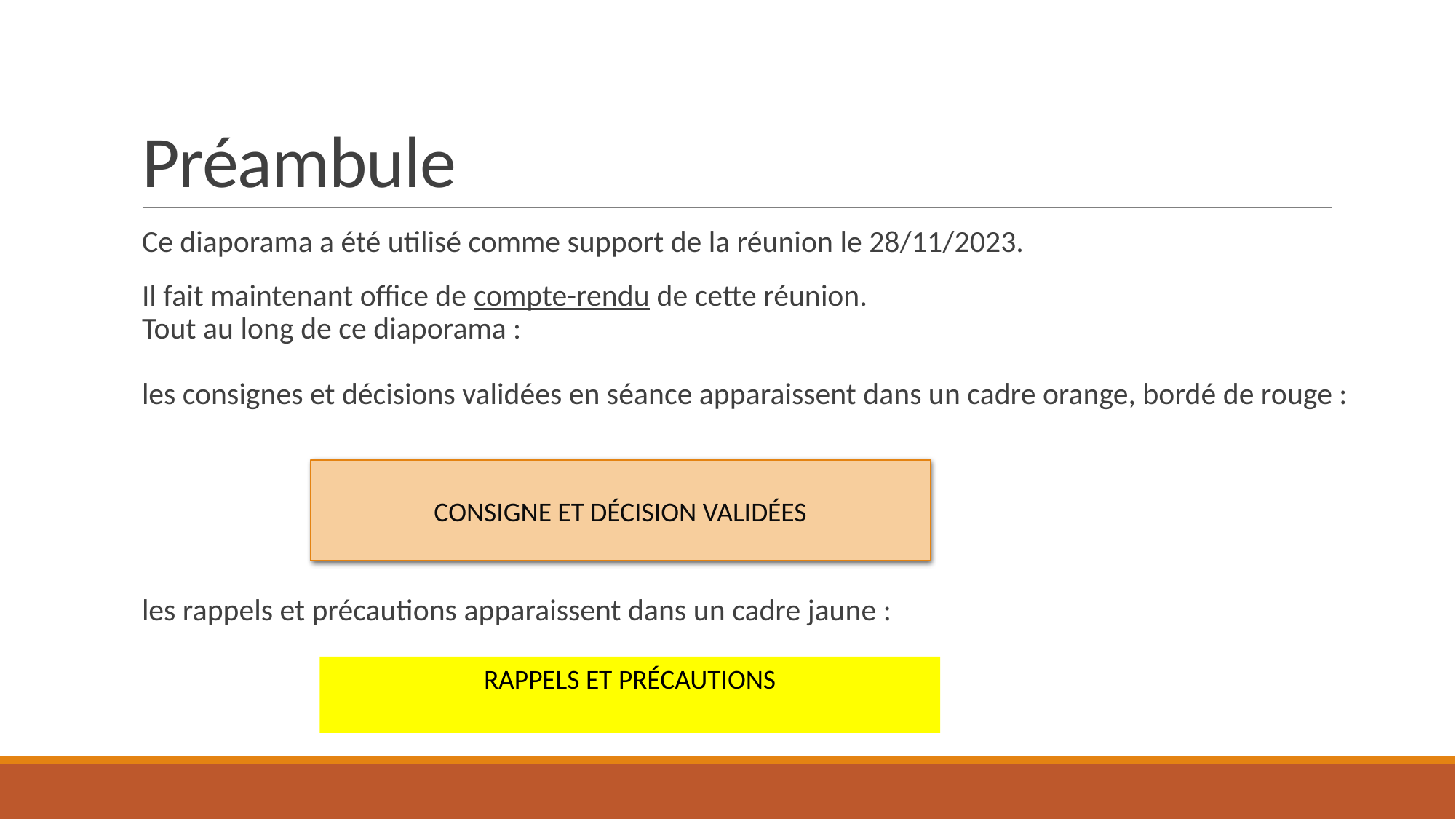

# Préambule
Ce diaporama a été utilisé comme support de la réunion le 28/11/2023.
Il fait maintenant office de compte-rendu de cette réunion.
Tout au long de ce diaporama :
les consignes et décisions validées en séance apparaissent dans un cadre orange, bordé de rouge :

les rappels et précautions apparaissent dans un cadre jaune :

CONSIGNE ET DÉCISION VALIDÉES
RAPPELS ET PRÉCAUTIONS